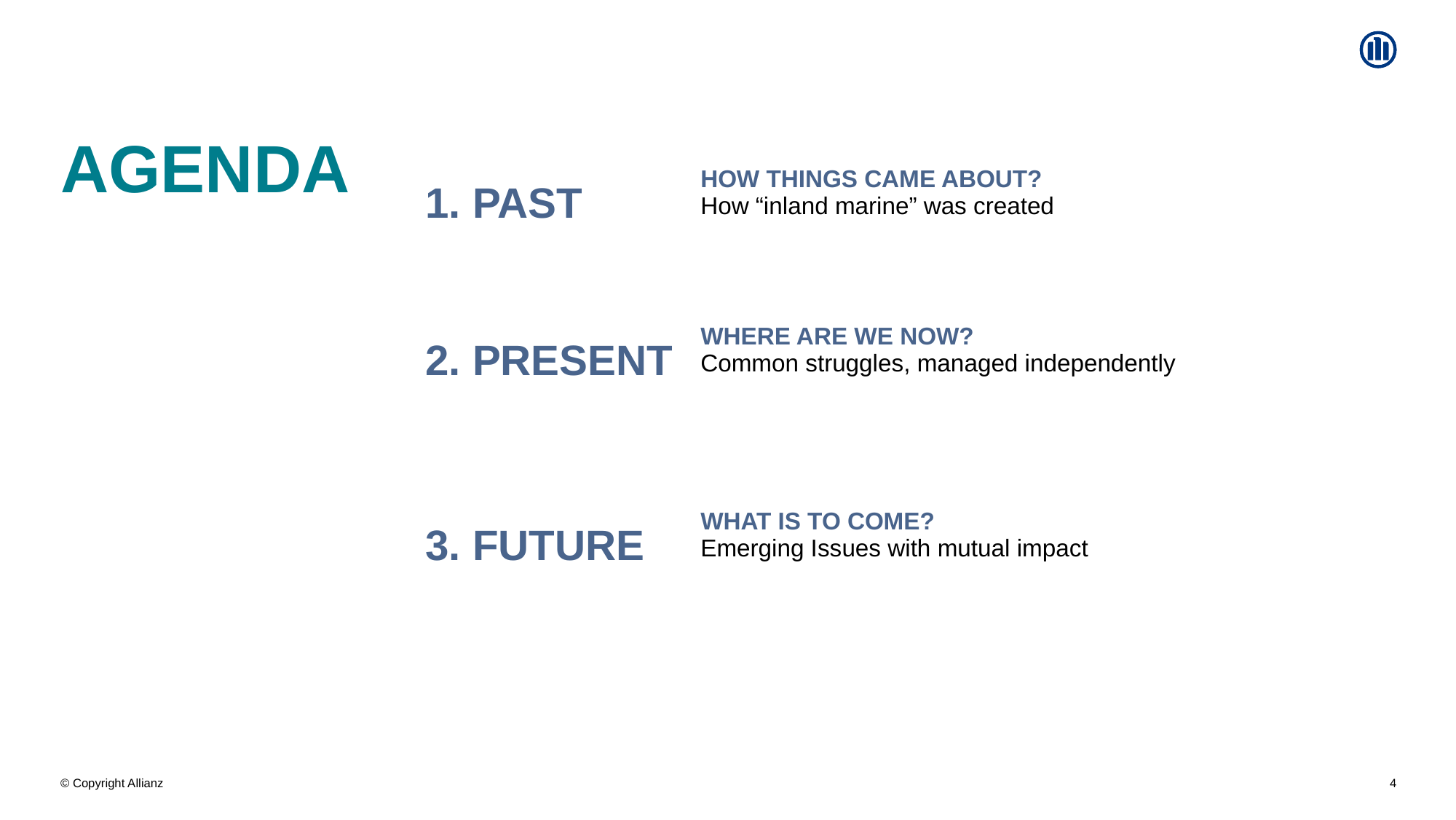

# Agenda
| 1. PAST | How things came about? How “inland marine” was created |
| --- | --- |
| 2. PRESENT | Where are we now? Common struggles, managed independently |
| 3. FUTURE | What is to come? Emerging Issues with mutual impact |
4